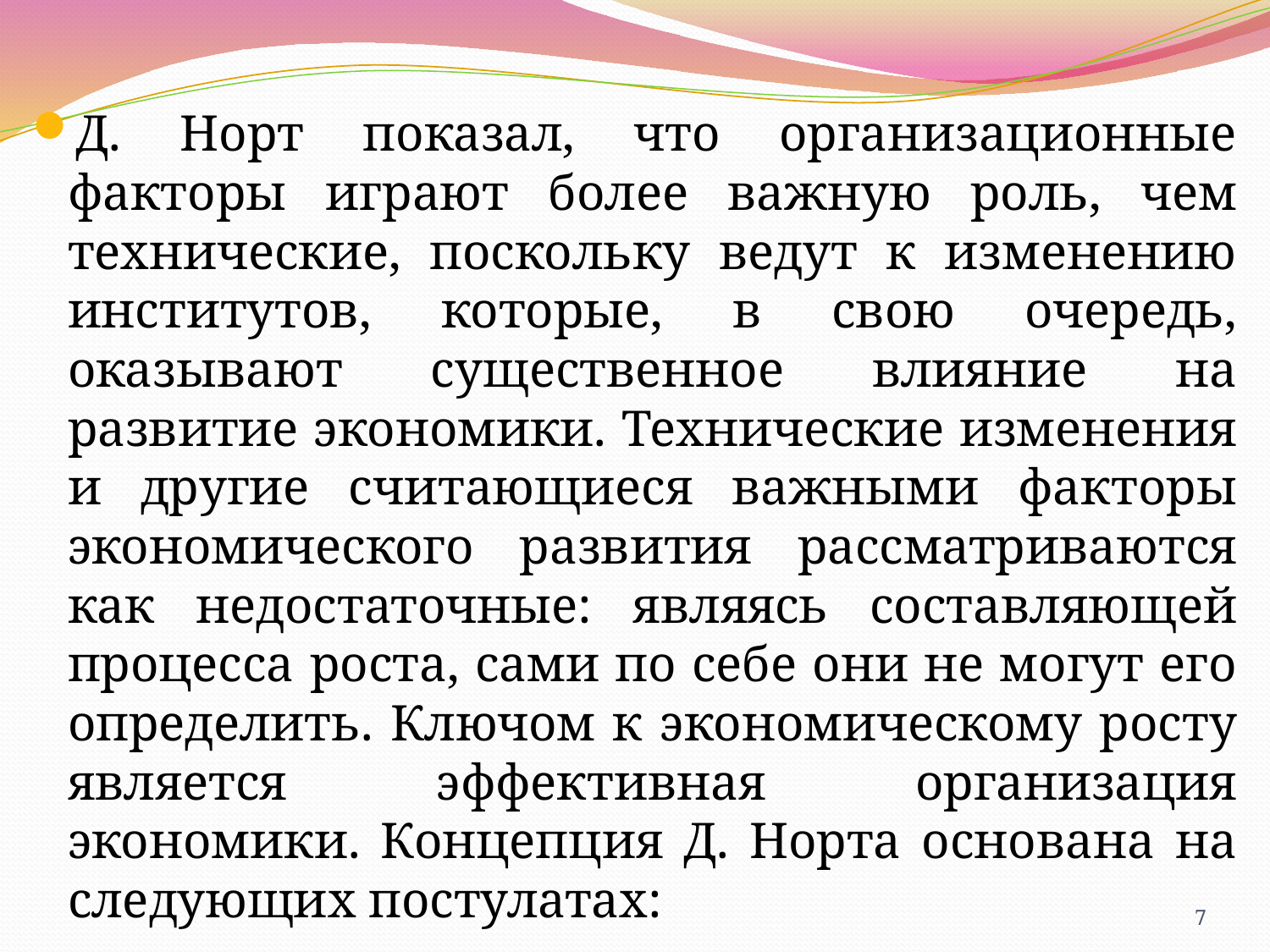

Д. Норт показал, что организационные факторы играют более важную роль, чем технические, поскольку ведут к изменению институтов, которые, в свою очередь, оказывают существенное влияние на развитие экономики. Технические изменения и другие считающиеся важными факторы экономического развития рассматриваются как недостаточные: являясь составляющей процесса роста, сами по себе они не могут его определить. Ключом к экономическому росту является эффективная организация экономики. Концепция Д. Норта основана на следующих постулатах:

7